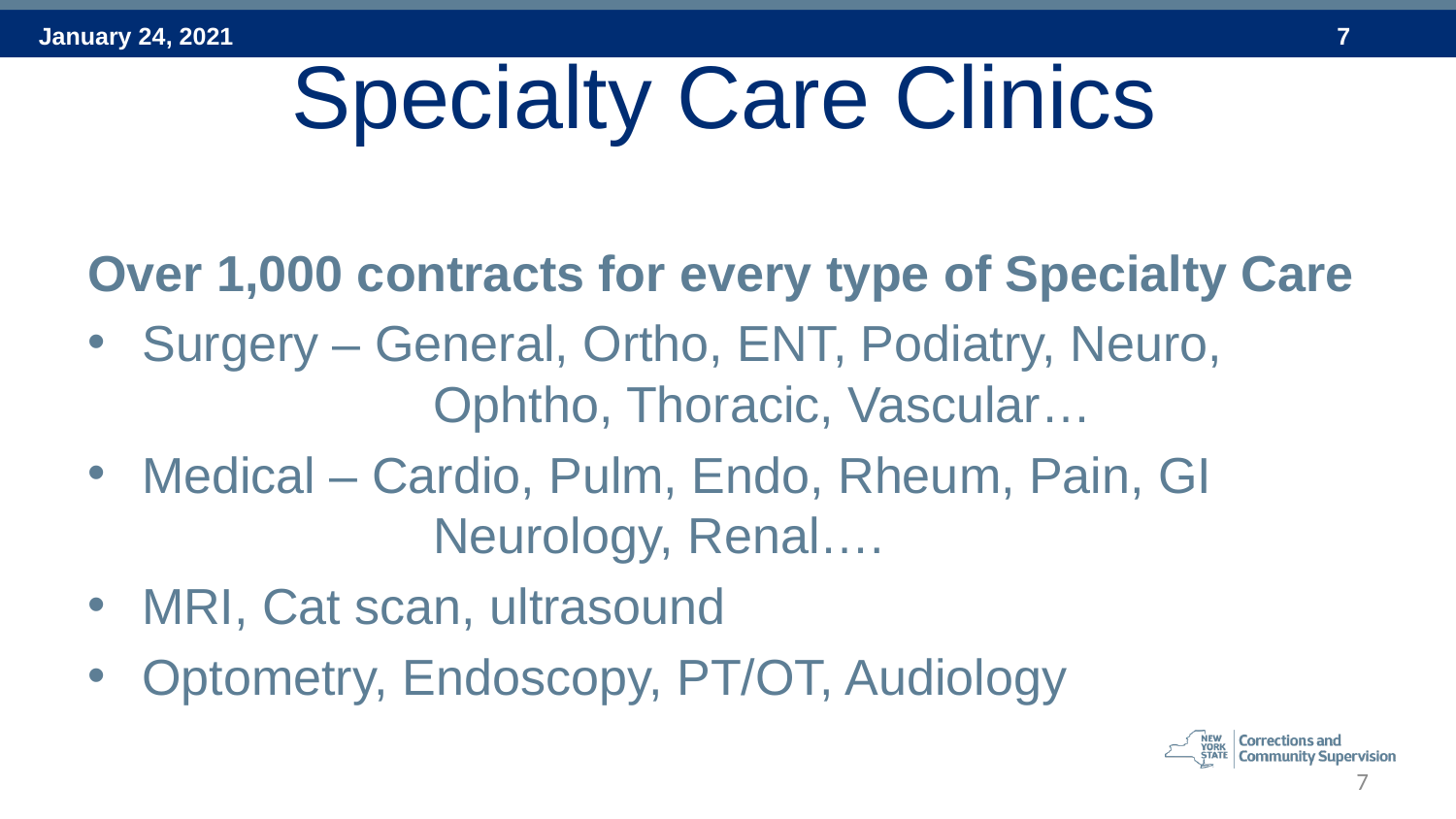

# Specialty Care Clinics

Over 1,000 contracts for every type of Specialty Care
Surgery – General, Ortho, ENT, Podiatry, Neuro, 		  	Ophtho, Thoracic, Vascular…
Medical – Cardio, Pulm, Endo, Rheum, Pain, GI 		  	Neurology, Renal….
MRI, Cat scan, ultrasound
Optometry, Endoscopy, PT/OT, Audiology

7